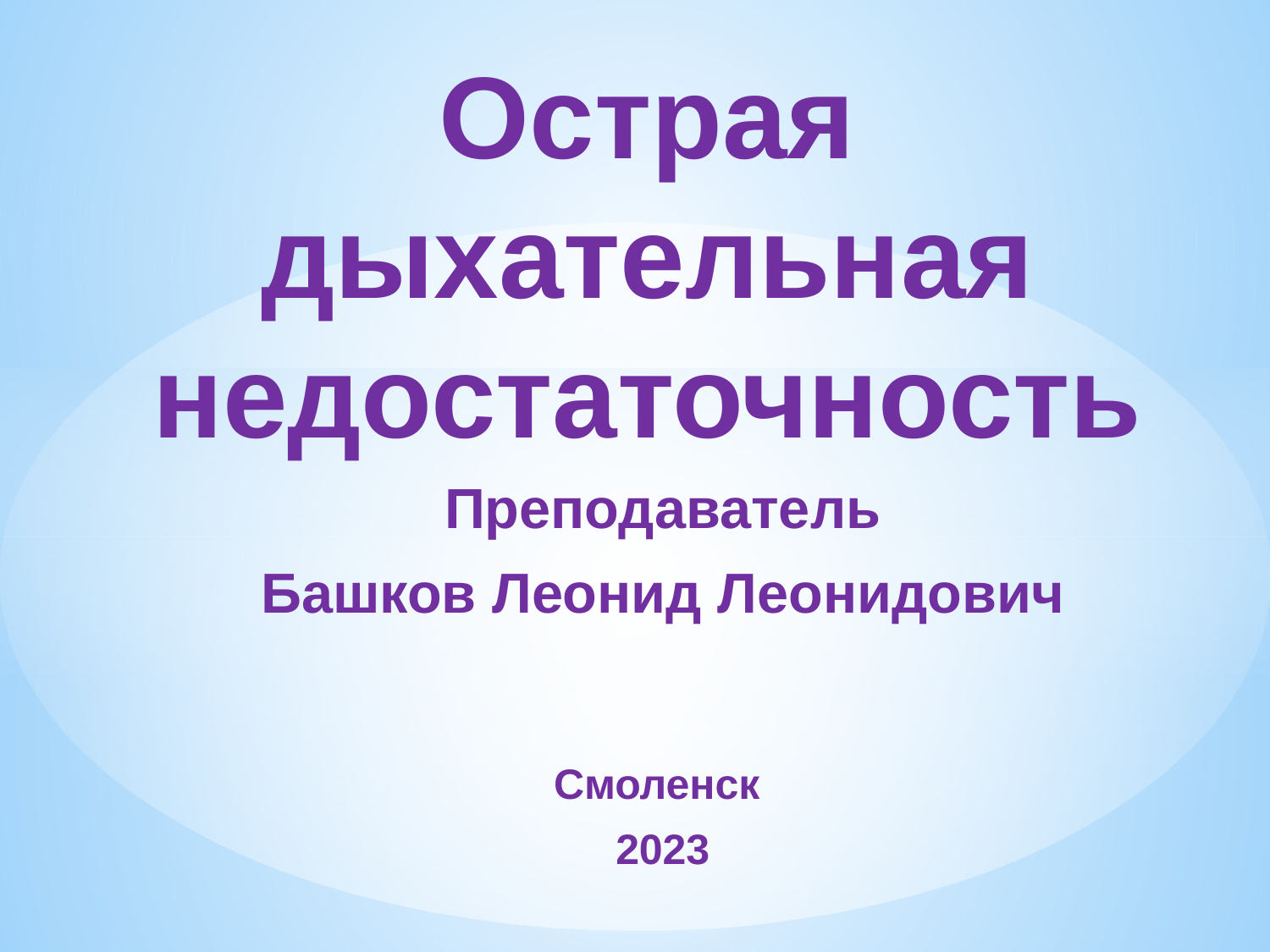

# Острая дыхательная недостаточность
Преподаватель
Башков Леонид Леонидович

Смоленск
2023